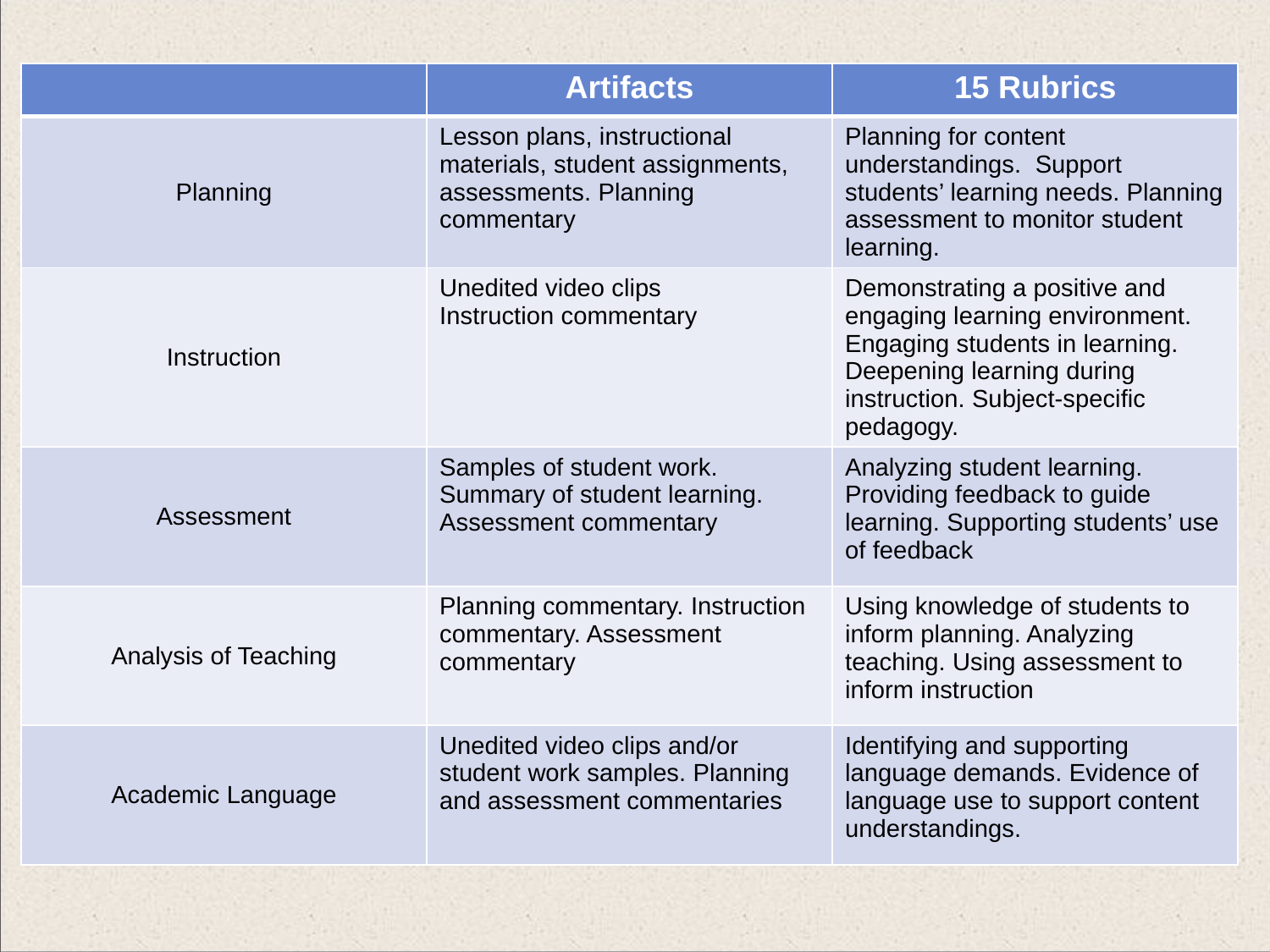

|  | Artifacts | 15 Rubrics |
| --- | --- | --- |
| Planning | Lesson plans, instructional materials, student assignments, assessments. Planning commentary | Planning for content understandings. Support students’ learning needs. Planning assessment to monitor student learning. |
| Instruction | Unedited video clips Instruction commentary | Demonstrating a positive and engaging learning environment. Engaging students in learning. Deepening learning during instruction. Subject-specific pedagogy. |
| Assessment | Samples of student work. Summary of student learning. Assessment commentary | Analyzing student learning. Providing feedback to guide learning. Supporting students’ use of feedback |
| Analysis of Teaching | Planning commentary. Instruction commentary. Assessment commentary | Using knowledge of students to inform planning. Analyzing teaching. Using assessment to inform instruction |
| Academic Language | Unedited video clips and/or student work samples. Planning and assessment commentaries | Identifying and supporting language demands. Evidence of language use to support content understandings. |